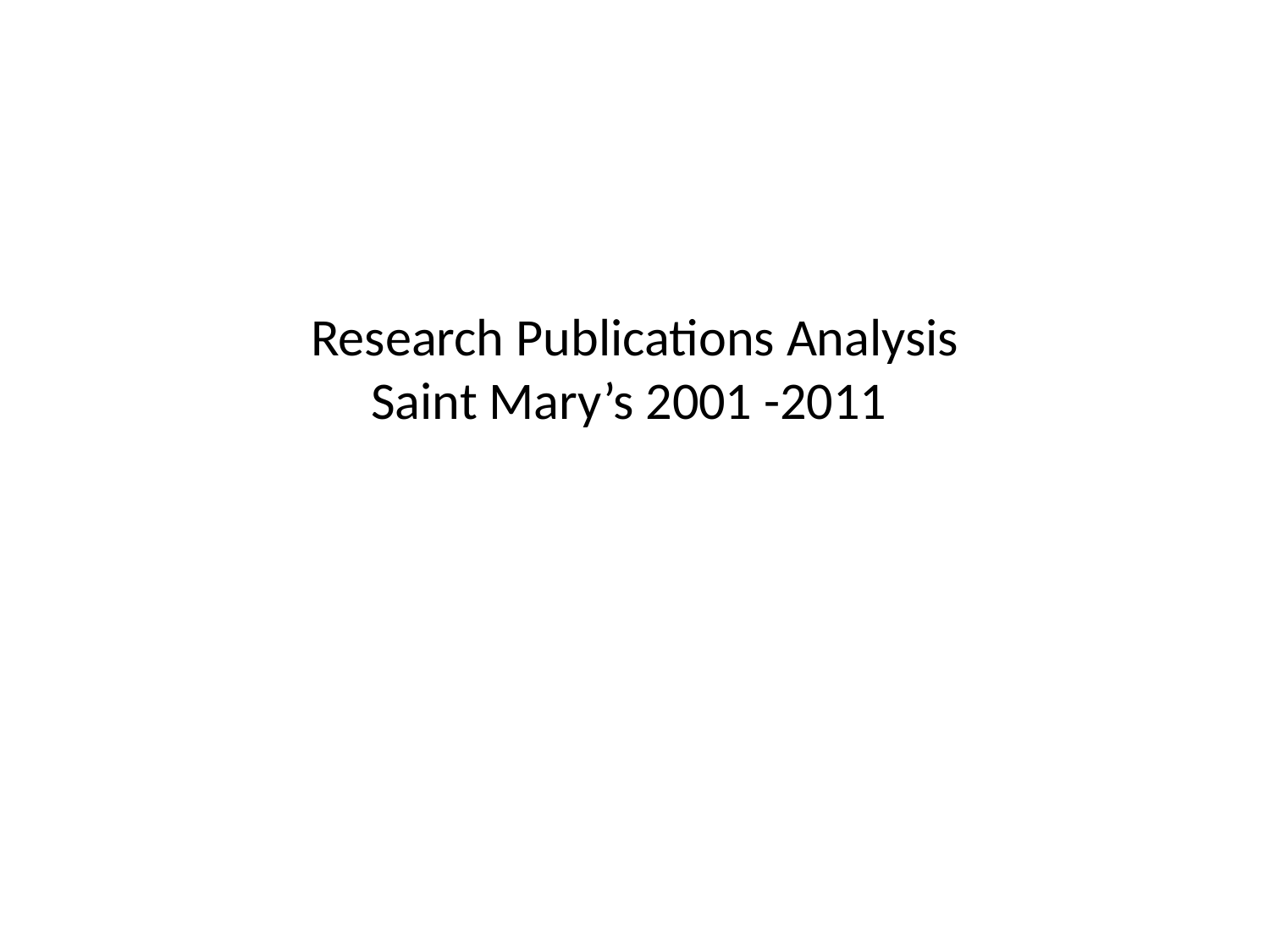

# Research Publications Analysis Saint Mary’s 2001 -2011